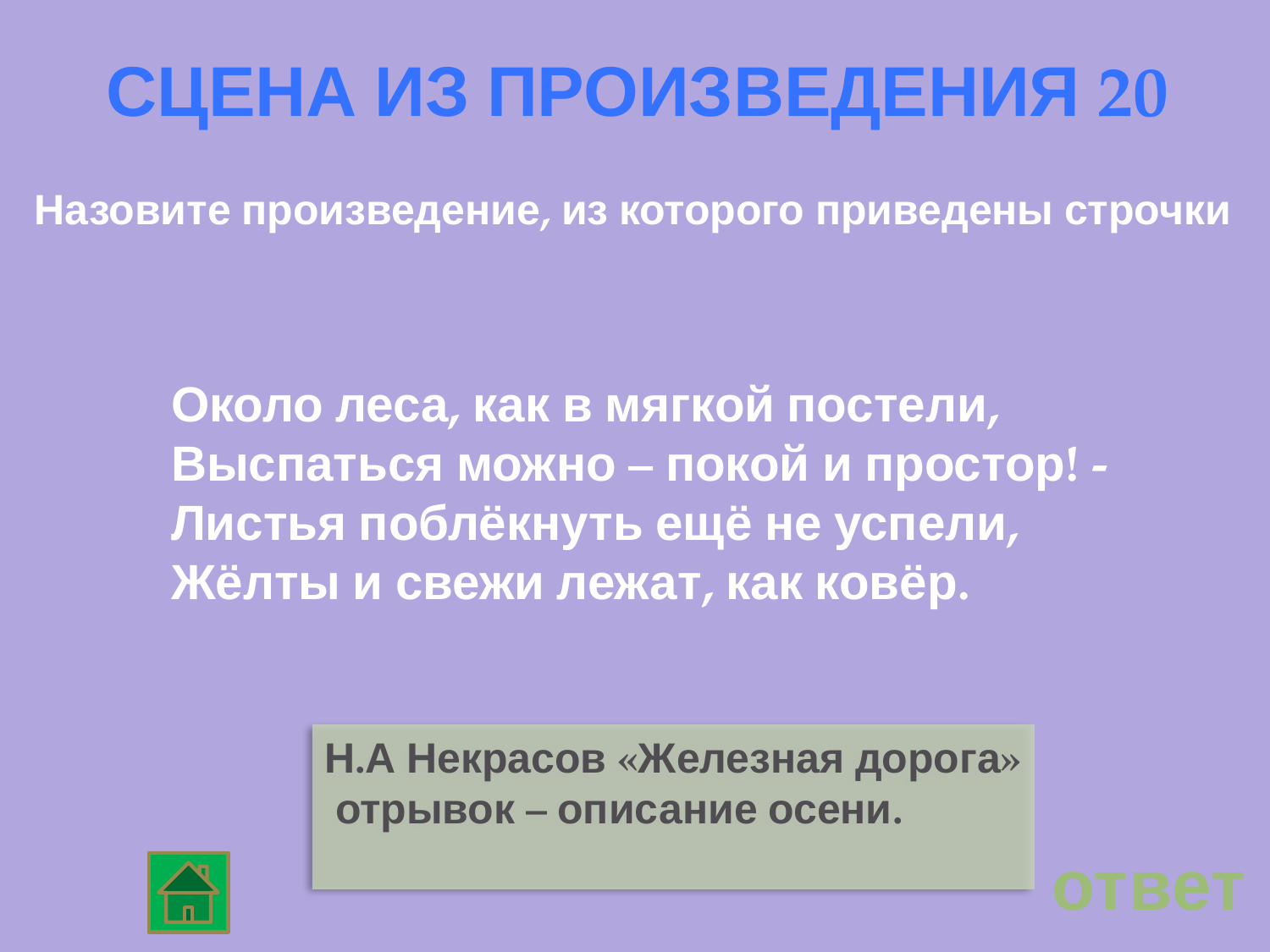

Сцена из произведения 20
Назовите произведение, из которого приведены строчки
Около леса, как в мягкой постели,
Выспаться можно – покой и простор! -
Листья поблёкнуть ещё не успели,
Жёлты и свежи лежат, как ковёр.
Н.А Некрасов «Железная дорога»
 отрывок – описание осени.

ответ